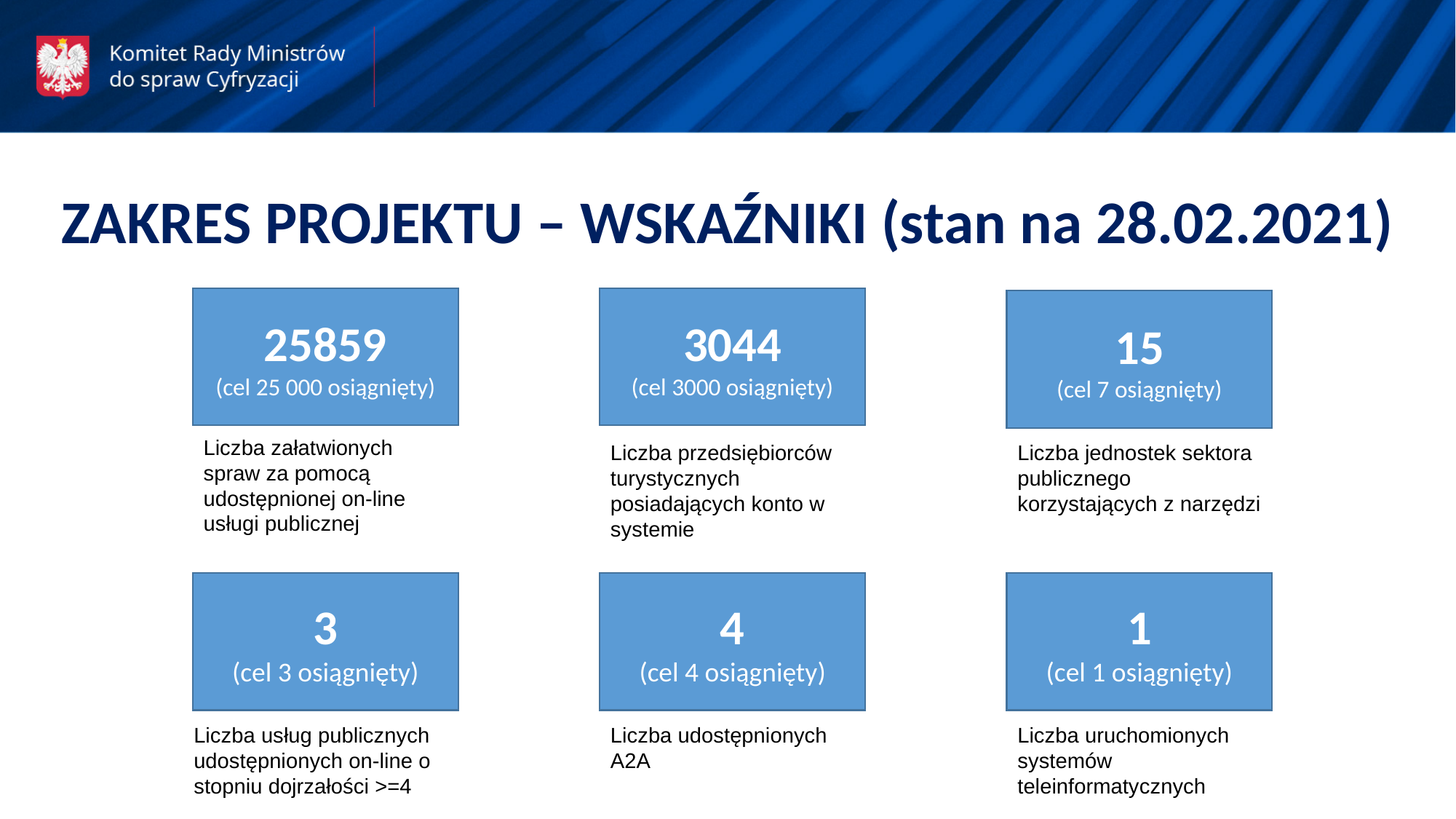

ZAKRES PROJEKTU – WSKAŹNIKI (stan na 28.02.2021)
25859
(cel 25 000 osiągnięty)
3044
(cel 3000 osiągnięty)
15
(cel 7 osiągnięty)
Liczba załatwionych spraw za pomocą udostępnionej on-line usługi publicznej
Liczba przedsiębiorców turystycznych posiadających konto w systemie
Liczba jednostek sektora publicznego korzystających z narzędzi
3
(cel 3 osiągnięty)
4
(cel 4 osiągnięty)
1
(cel 1 osiągnięty)
Liczba usług publicznych udostępnionych on-line o stopniu dojrzałości >=4
Liczba udostępnionych A2A
Liczba uruchomionych systemów teleinformatycznych